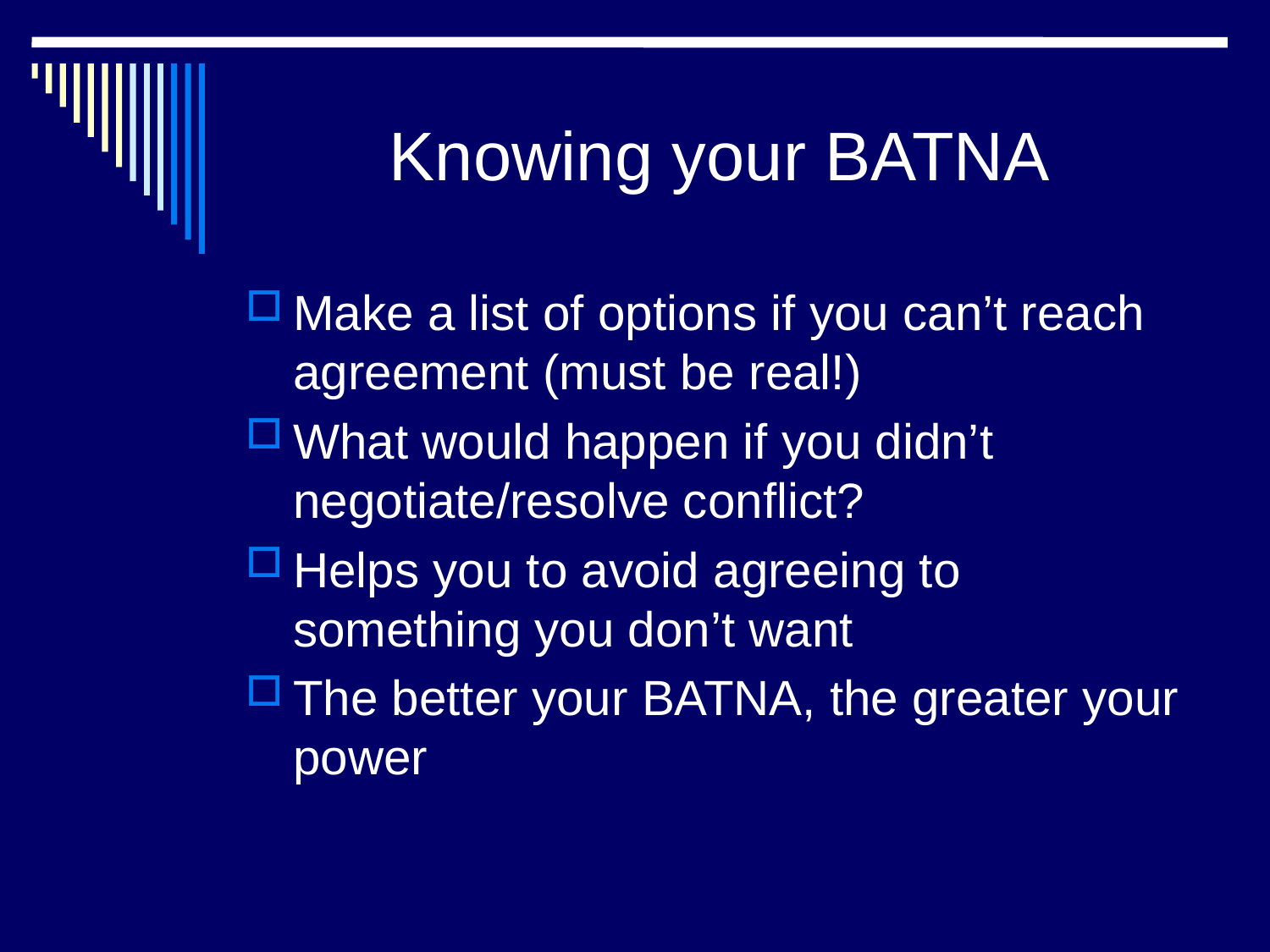

# Knowing your BATNA
Make a list of options if you can’t reach agreement (must be real!)
What would happen if you didn’t negotiate/resolve conflict?
Helps you to avoid agreeing to something you don’t want
The better your BATNA, the greater your power